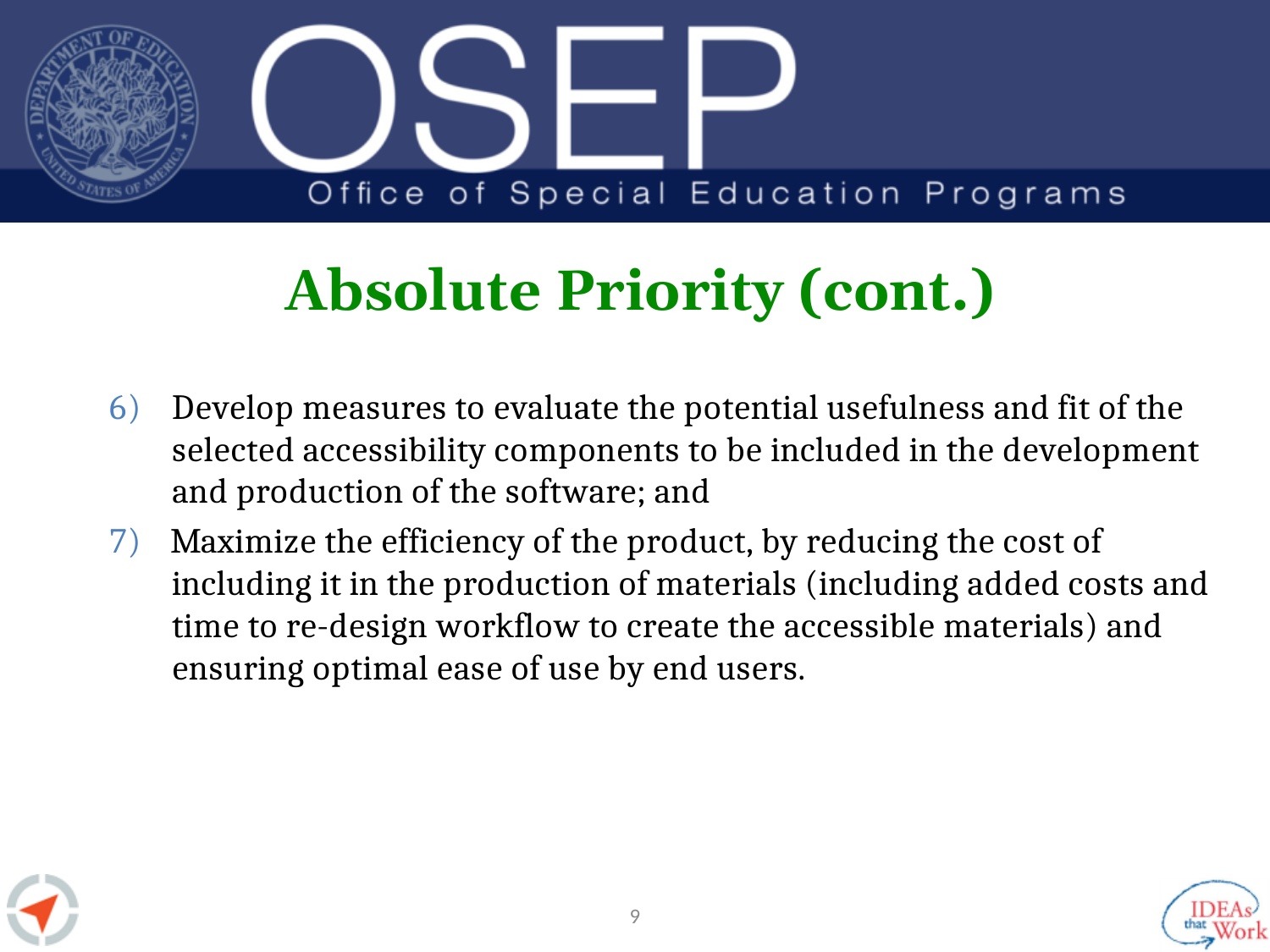

# Absolute Priority (cont.)

Develop measures to evaluate the potential usefulness and fit of the selected accessibility components to be included in the development and production of the software; and
Maximize the efficiency of the product, by reducing the cost of including it in the production of materials (including added costs and time to re-design workflow to create the accessible materials) and ensuring optimal ease of use by end users.

9